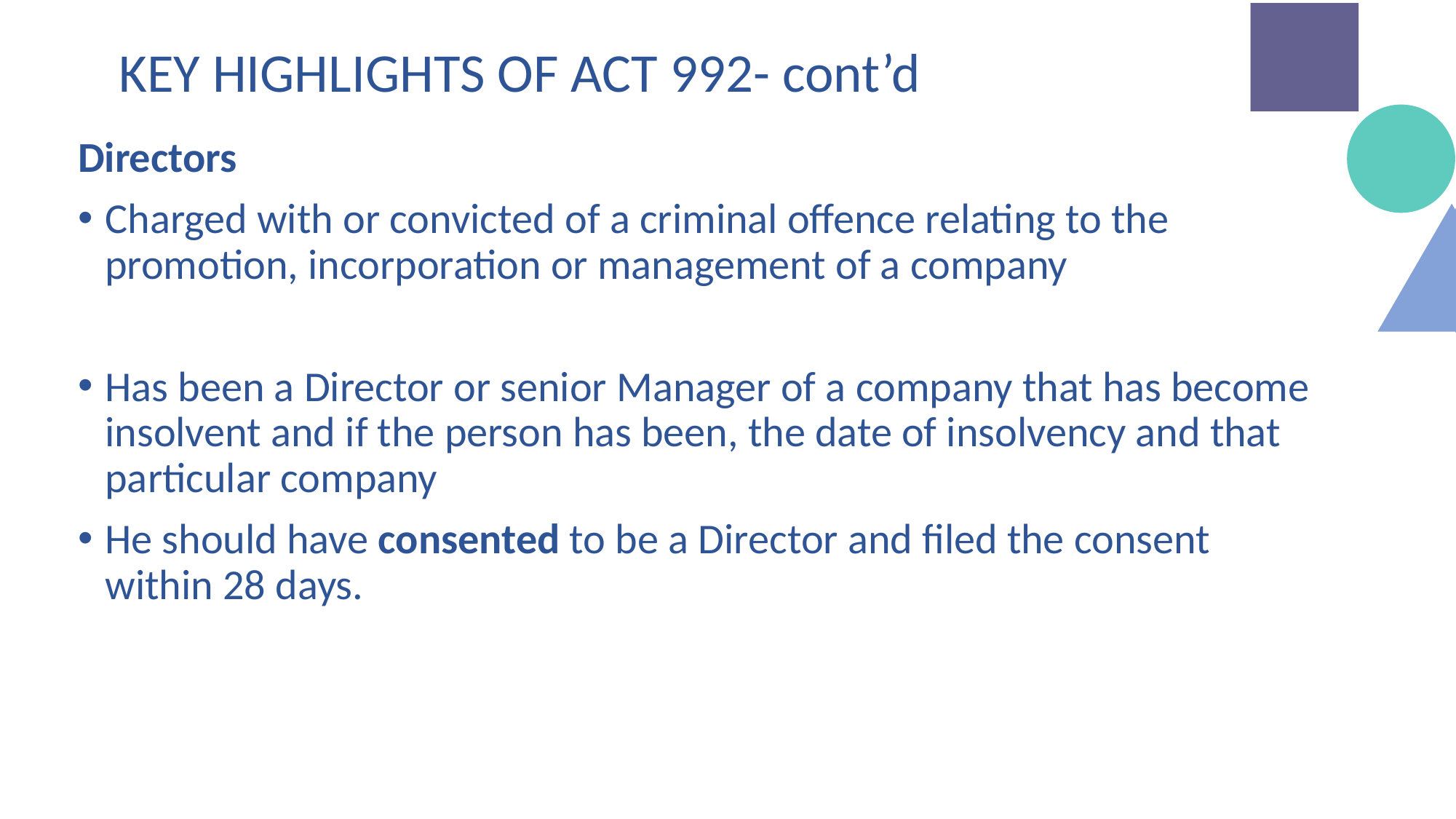

# KEY HIGHLIGHTS OF ACT 992- cont’d
Directors
Charged with or convicted of a criminal offence relating to the promotion, incorporation or management of a company

Has been a Director or senior Manager of a company that has become insolvent and if the person has been, the date of insolvency and that particular company
He should have consented to be a Director and filed the consent within 28 days.